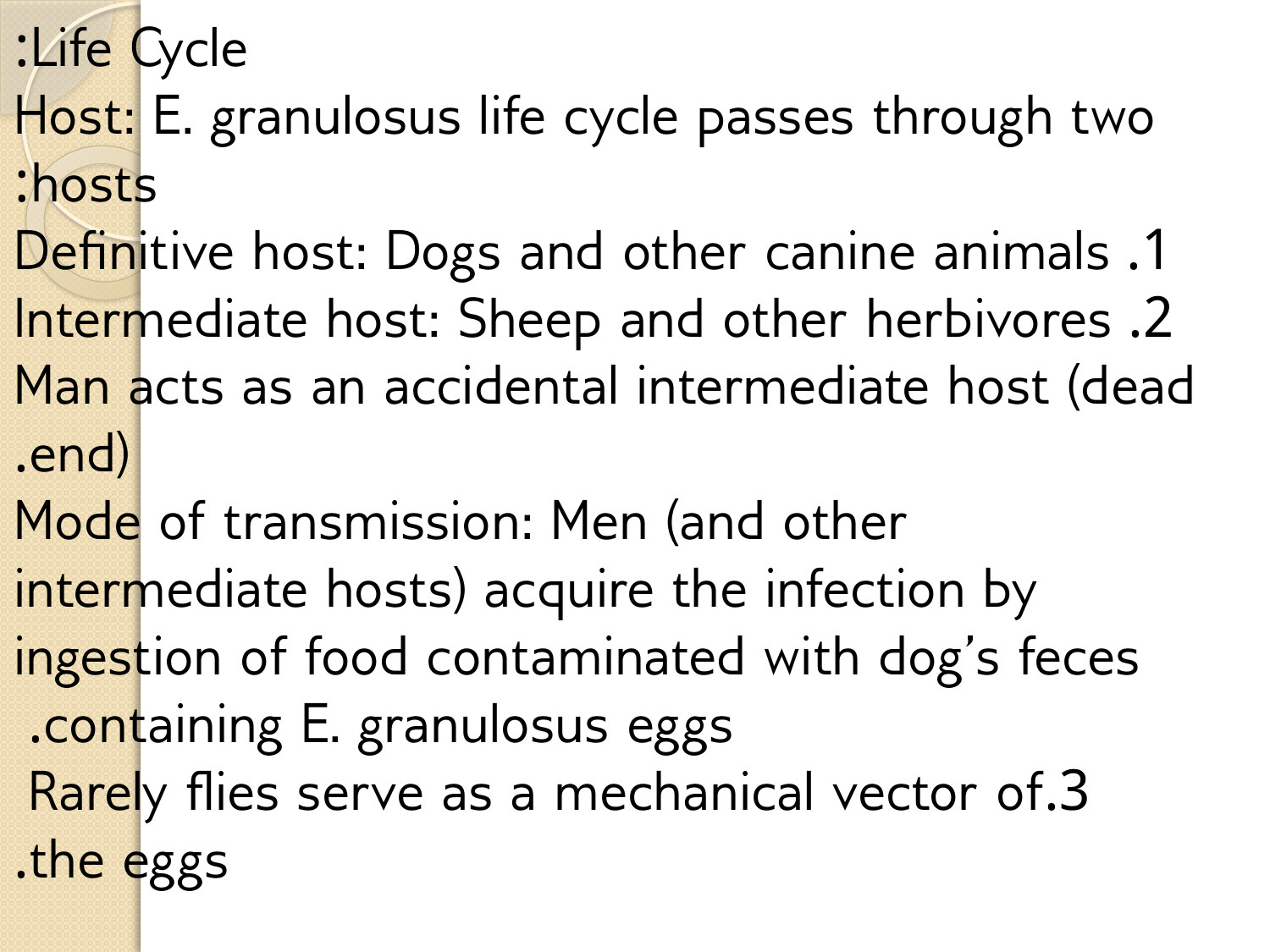

Life Cycle:
Host: E. granulosus life cycle passes through two hosts:
1. Definitive host: Dogs and other canine animals
2. Intermediate host: Sheep and other herbivores
Man acts as an accidental intermediate host (dead end).
Mode of transmission: Men (and other intermediate hosts) acquire the infection by ingestion of food contaminated with dog’s feces containing E. granulosus eggs.
3.Rarely flies serve as a mechanical vector of
the eggs.